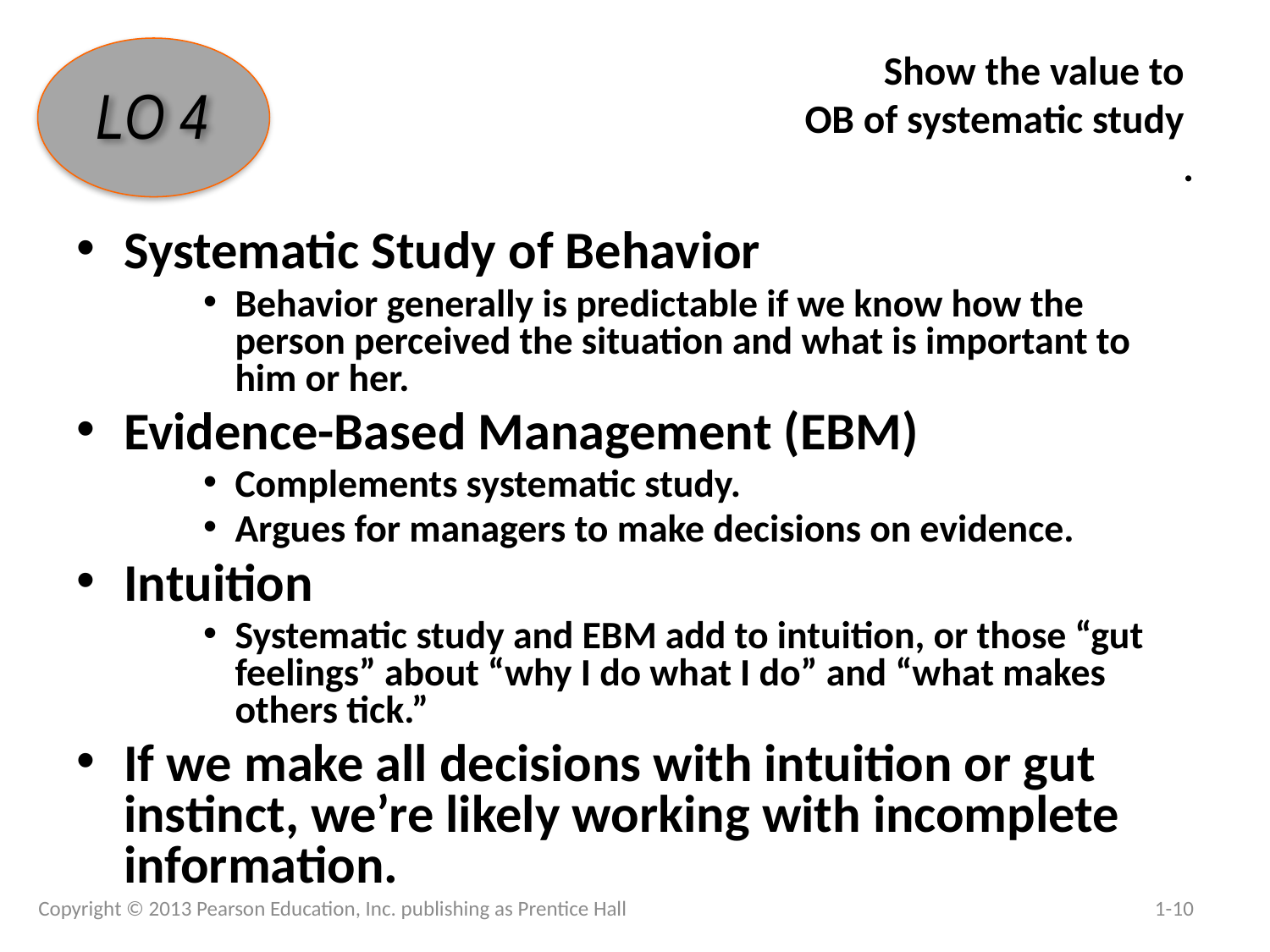

# Show the value to OB of systematic study .
LO 4
Systematic Study of Behavior
Behavior generally is predictable if we know how the person perceived the situation and what is important to him or her.
Evidence-Based Management (EBM)
Complements systematic study.
Argues for managers to make decisions on evidence.
Intuition
Systematic study and EBM add to intuition, or those “gut feelings” about “why I do what I do” and “what makes others tick.”
If we make all decisions with intuition or gut instinct, we’re likely working with incomplete information.

Copyright © 2013 Pearson Education, Inc. publishing as Prentice Hall
1-10